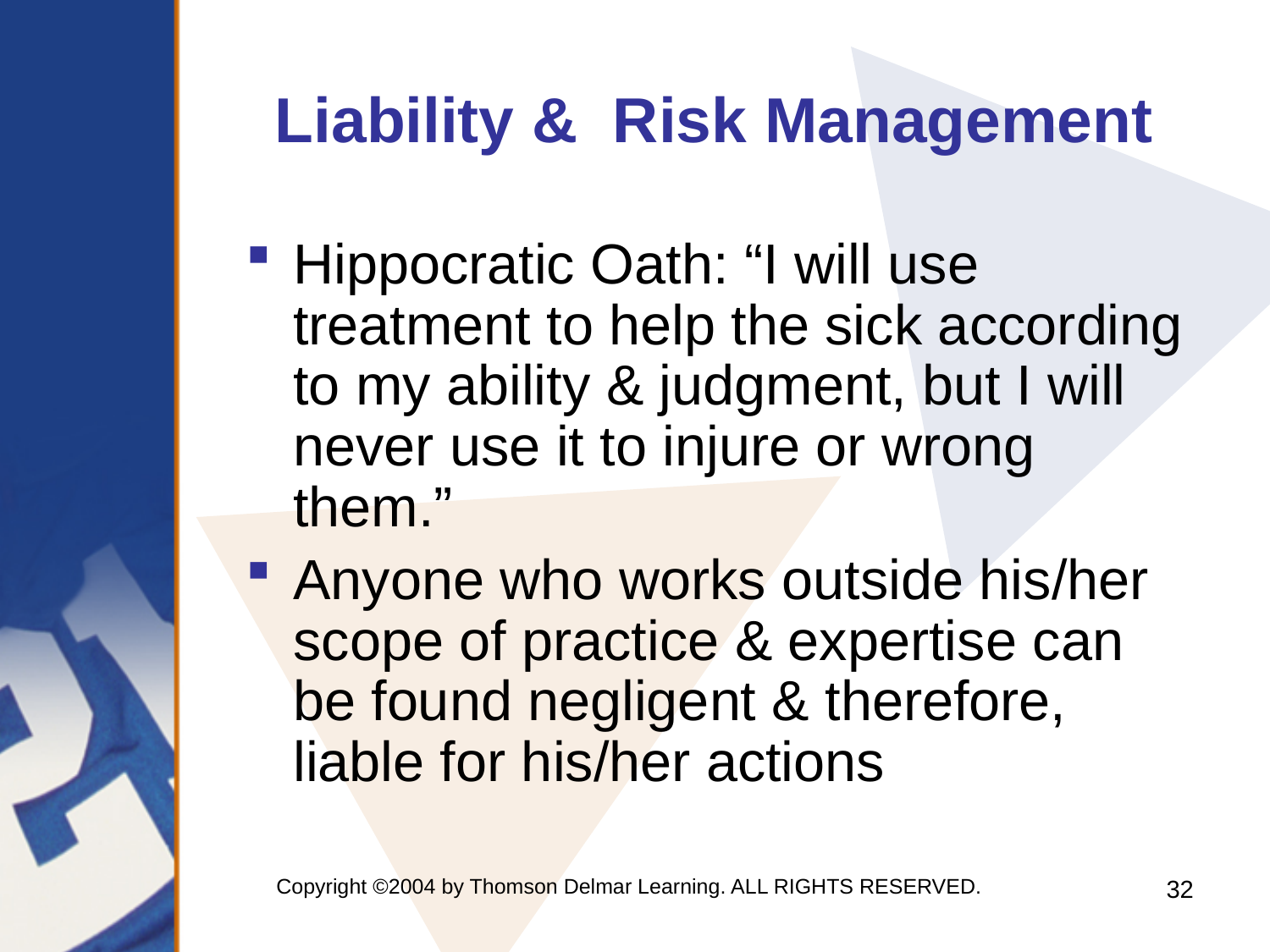

# Liability &  Risk Management
Hippocratic Oath: “I will use treatment to help the sick according to my ability & judgment, but I will never use it to injure or wrong them.”
Anyone who works outside his/her scope of practice & expertise can be found negligent & therefore, liable for his/her actions
Copyright ©2004 by Thomson Delmar Learning. ALL RIGHTS RESERVED.
32